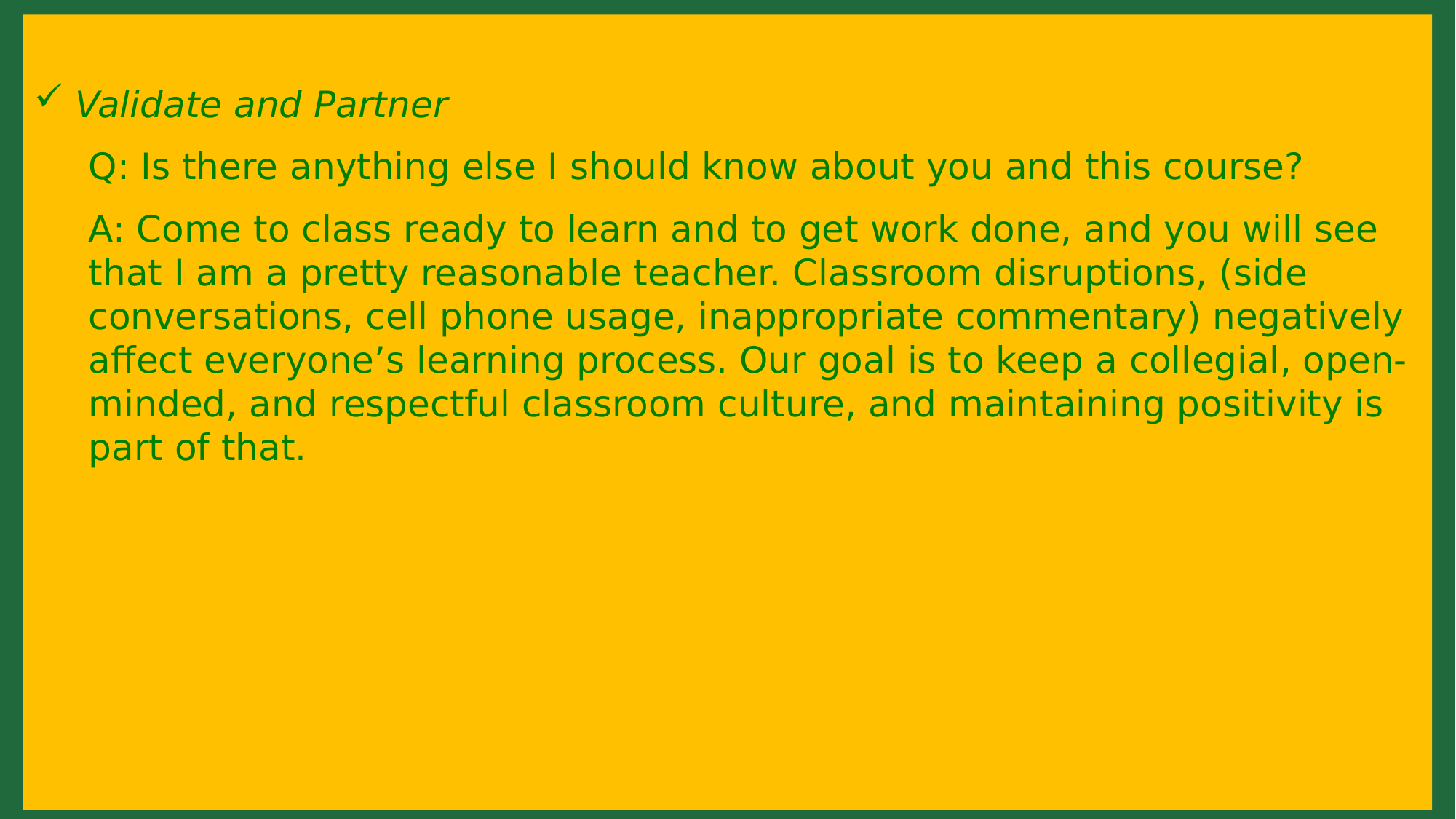

Validate and Partner
Q: Is there anything else I should know about you and this course?
A: Come to class ready to learn and to get work done, and you will see that I am a pretty reasonable teacher. Classroom disruptions, (side conversations, cell phone usage, inappropriate commentary) negatively affect everyone’s learning process. Our goal is to keep a collegial, open-minded, and respectful classroom culture, and maintaining positivity is part of that.